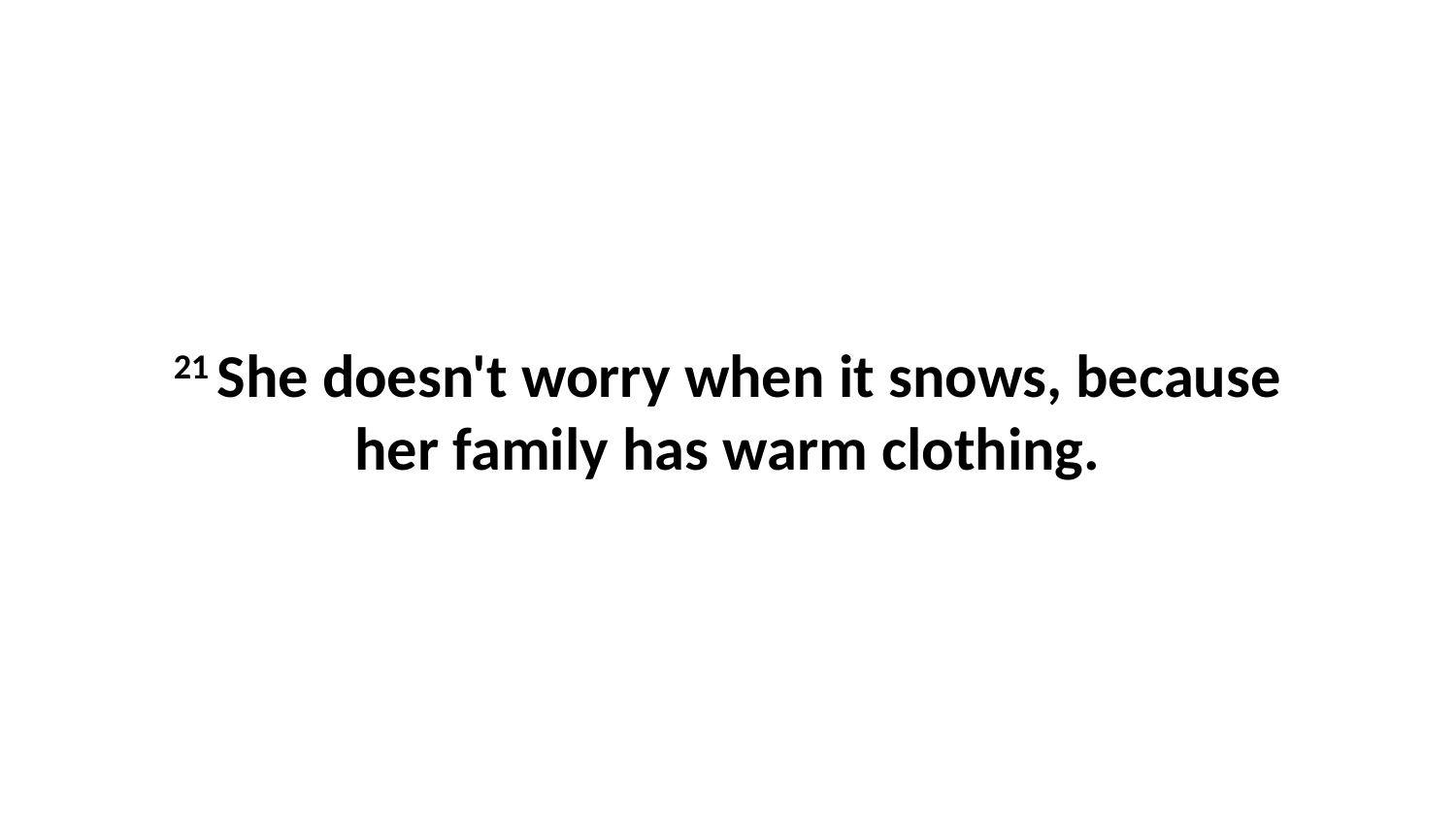

21 She doesn't worry when it snows, because her family has warm clothing.